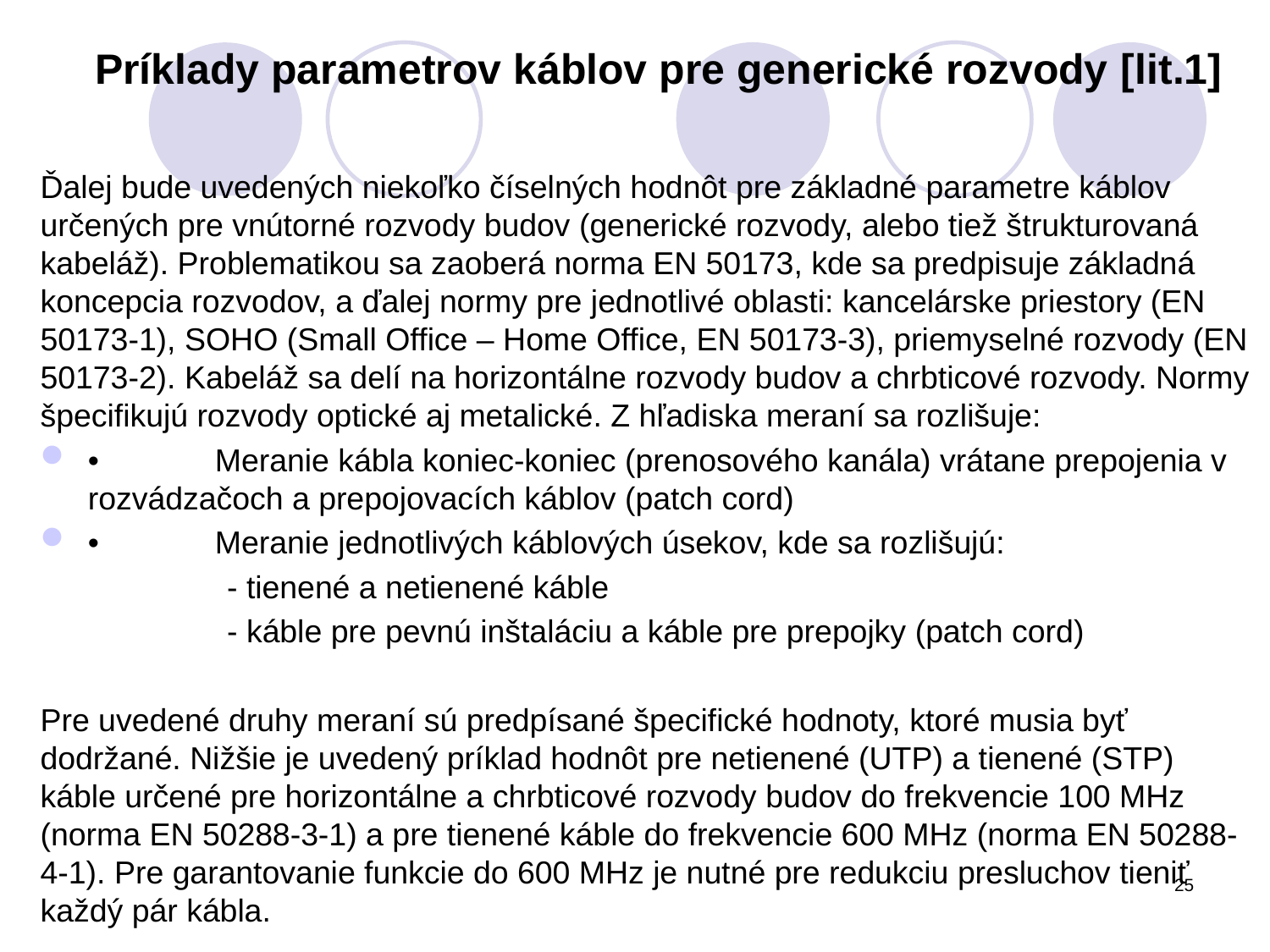

Príklady parametrov káblov pre generické rozvody [lit.1]

# Ďalej bude uvedených niekoľko číselných hodnôt pre základné parametre káblov určených pre vnútorné rozvody budov (generické rozvody, alebo tiež štrukturovaná kabeláž). Problematikou sa zaoberá norma EN 50173, kde sa predpisuje základná koncepcia rozvodov, a ďalej normy pre jednotlivé oblasti: kancelárske priestory (EN 50173-1), SOHO (Small Office – Home Office, EN 50173-3), priemyselné rozvody (EN 50173-2). Kabeláž sa delí na horizontálne rozvody budov a chrbticové rozvody. Normy špecifikujú rozvody optické aj metalické. Z hľadiska meraní sa rozlišuje:
•	Meranie kábla koniec-koniec (prenosového kanála) vrátane prepojenia v rozvádzačoch a prepojovacích káblov (patch cord)
•	Meranie jednotlivých káblových úsekov, kde sa rozlišujú:
                     - tienené a netienené káble
                     - káble pre pevnú inštaláciu a káble pre prepojky (patch cord)

Pre uvedené druhy meraní sú predpísané špecifické hodnoty, ktoré musia byť dodržané. Nižšie je uvedený príklad hodnôt pre netienené (UTP) a tienené (STP) káble určené pre horizontálne a chrbticové rozvody budov do frekvencie 100 MHz (norma EN 50288-3-1) a pre tienené káble do frekvencie 600 MHz (norma EN 50288-4-1). Pre garantovanie funkcie do 600 MHz je nutné pre redukciu presluchov tieniť každý pár kábla.
25